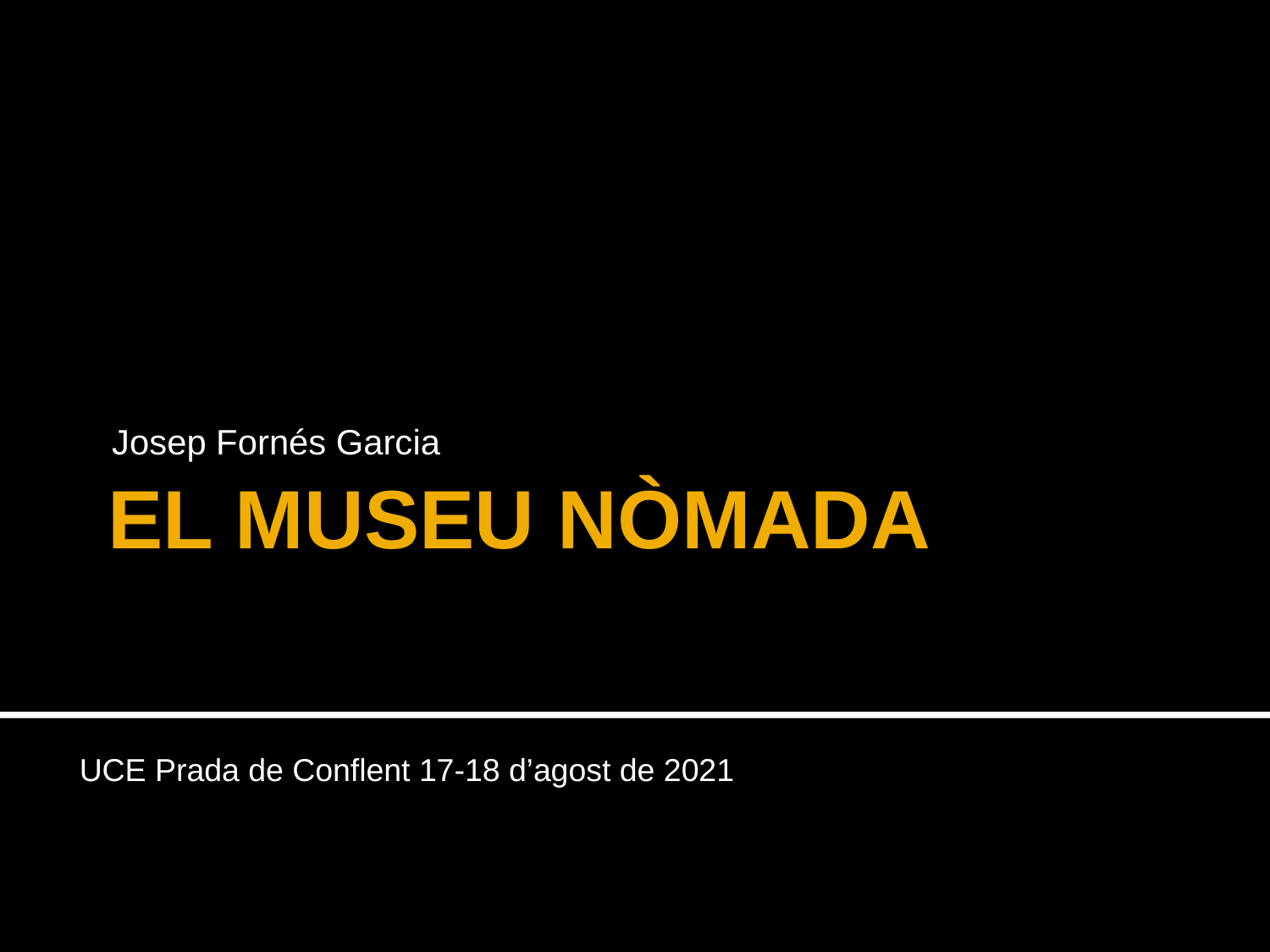

Josep Fornés Garcia
# EL MUSEU NÒMADA
UCE Prada de Conflent 17-18 d’agost de 2021